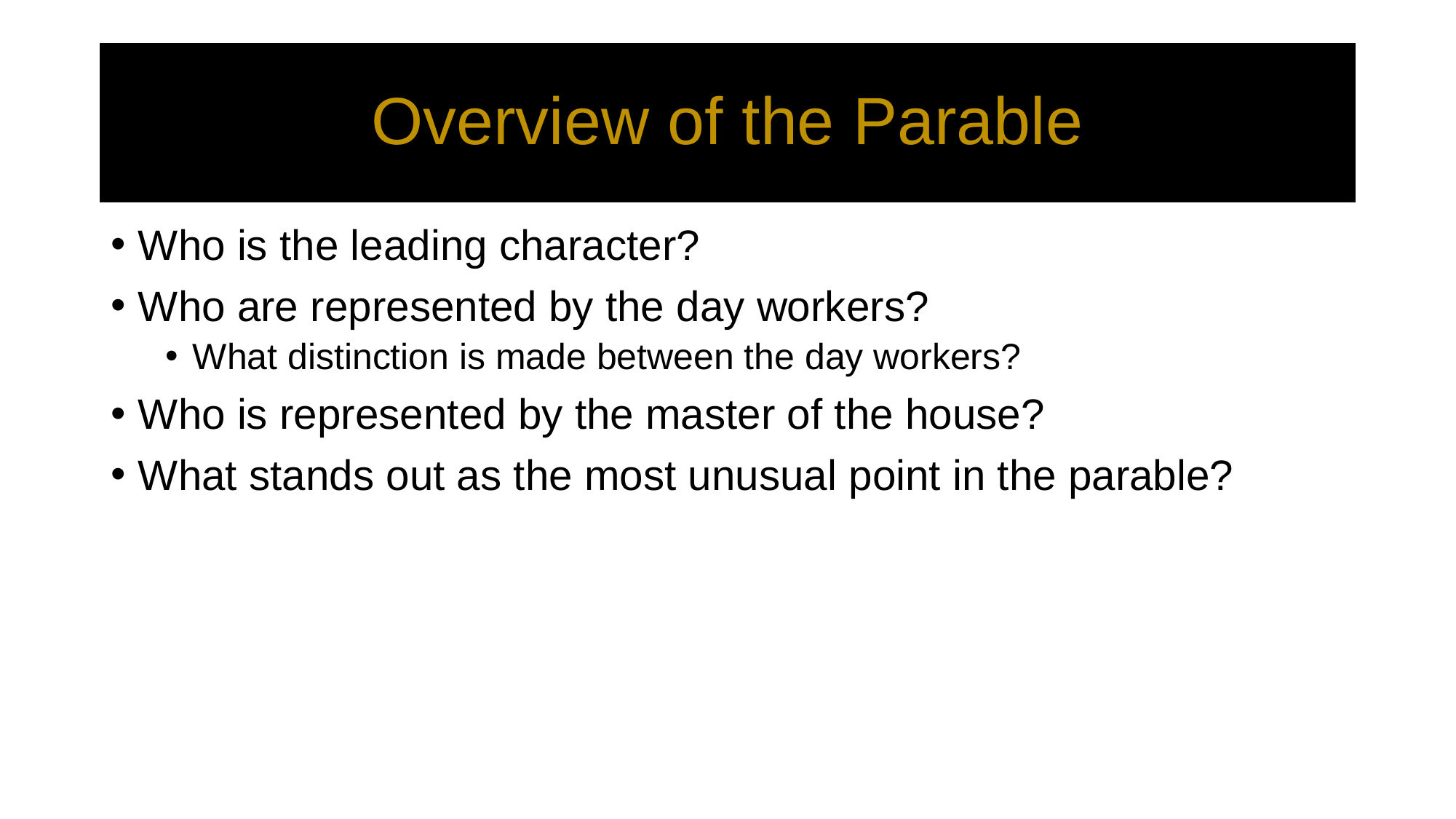

# Overview of the Parable
Who is the leading character?
Who are represented by the day workers?
What distinction is made between the day workers?
Who is represented by the master of the house?
What stands out as the most unusual point in the parable?